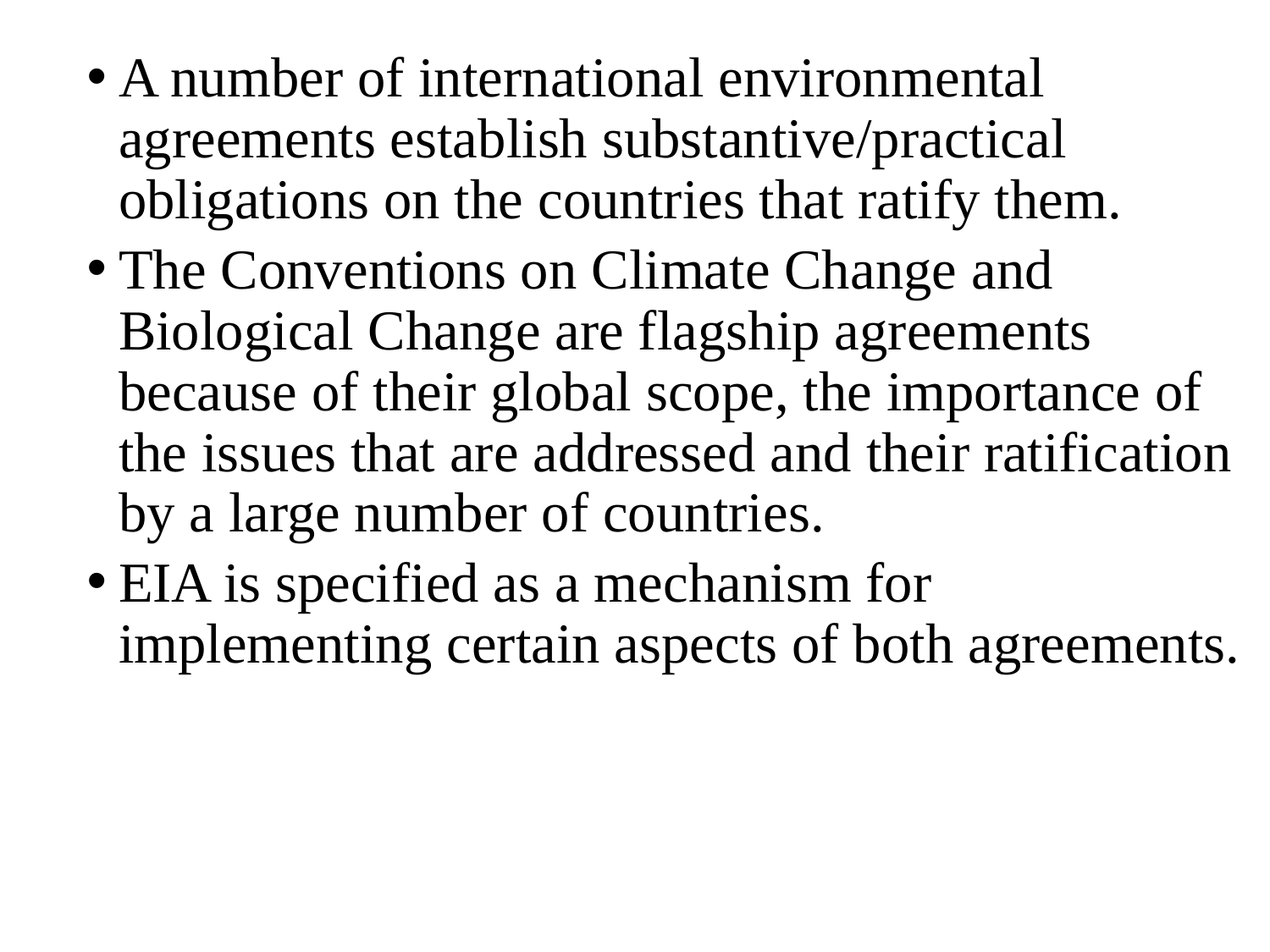

A number of international environmental agreements establish substantive/practical obligations on the countries that ratify them.
The Conventions on Climate Change and Biological Change are flagship agreements because of their global scope, the importance of the issues that are addressed and their ratification by a large number of countries.
EIA is specified as a mechanism for implementing certain aspects of both agreements.